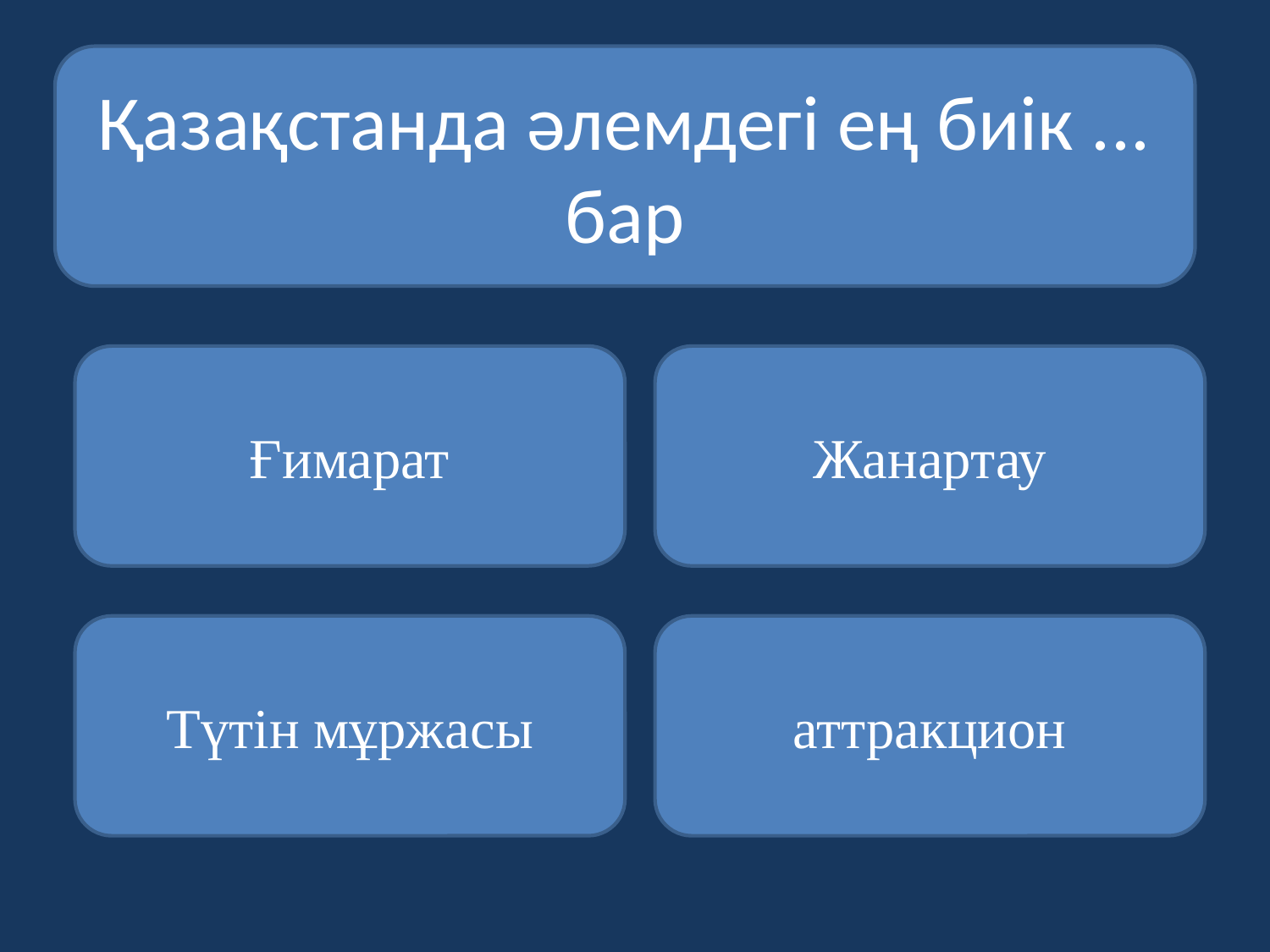

Қазақстанда әлемдегі ең биік ... бар
Ғимарат
Жанартау
Түтін мұржасы
аттракцион